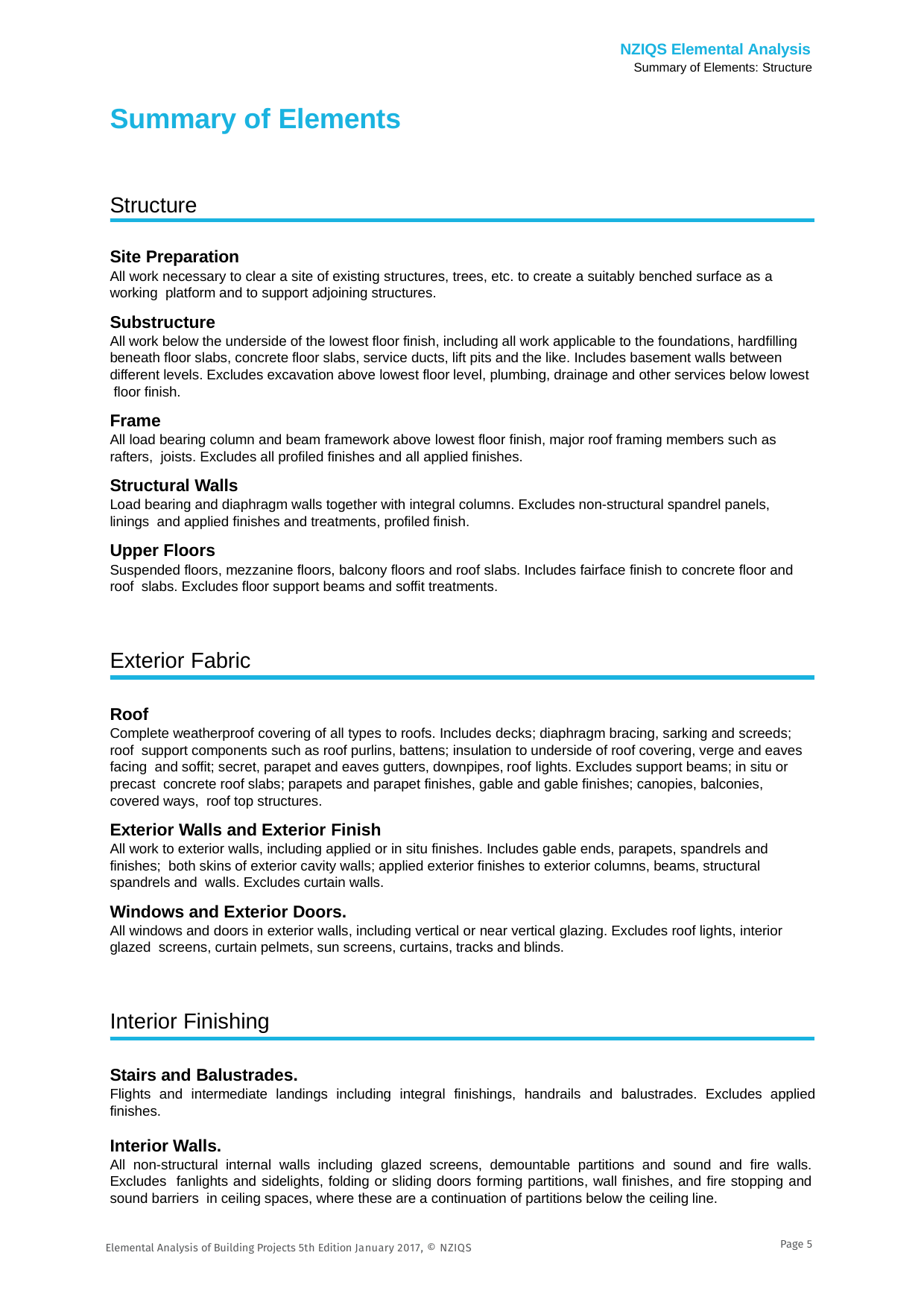

NZIQS Elemental Analysis
Summary of Elements: Structure
Summary of Elements

Structure

Site Preparation
All work necessary to clear a site of existing structures, trees, etc. to create a suitably benched surface as a working  platform and to support adjoining structures.
Substructure
All work below the underside of the lowest floor finish, including all work applicable to the foundations, hardfilling  beneath floor slabs, concrete floor slabs, service ducts, lift pits and the like. Includes basement walls between  different levels. Excludes excavation above lowest floor level, plumbing, drainage and other services below lowest  floor finish.
Frame
All load bearing column and beam framework above lowest floor finish, major roof framing members such as rafters,  joists. Excludes all profiled finishes and all applied finishes.
Structural Walls
Load bearing and diaphragm walls together with integral columns. Excludes non-structural spandrel panels, linings  and applied finishes and treatments, profiled finish.
Upper Floors
Suspended floors, mezzanine floors, balcony floors and roof slabs. Includes fairface finish to concrete floor and roof  slabs. Excludes floor support beams and soffit treatments.
Exterior Fabric

Roof
Complete weatherproof covering of all types to roofs. Includes decks; diaphragm bracing, sarking and screeds; roof  support components such as roof purlins, battens; insulation to underside of roof covering, verge and eaves facing  and soffit; secret, parapet and eaves gutters, downpipes, roof lights. Excludes support beams; in situ or precast  concrete roof slabs; parapets and parapet finishes, gable and gable finishes; canopies, balconies, covered ways,  roof top structures.
Exterior Walls and Exterior Finish
All work to exterior walls, including applied or in situ finishes. Includes gable ends, parapets, spandrels and finishes;  both skins of exterior cavity walls; applied exterior finishes to exterior columns, beams, structural spandrels and  walls. Excludes curtain walls.
Windows and Exterior Doors.
All windows and doors in exterior walls, including vertical or near vertical glazing. Excludes roof lights, interior glazed  screens, curtain pelmets, sun screens, curtains, tracks and blinds.
Interior Finishing

Stairs and Balustrades.
Flights and intermediate landings including integral finishings, handrails and balustrades. Excludes applied finishes.

Interior Walls.
All non-structural internal walls including glazed screens, demountable partitions and sound and fire walls. Excludes  fanlights and sidelights, folding or sliding doors forming partitions, wall finishes, and fire stopping and sound barriers  in ceiling spaces, where these are a continuation of partitions below the ceiling line.
Page 5
Elemental Analysis of Building Projects 5th Edition January 2017, © NZIQS